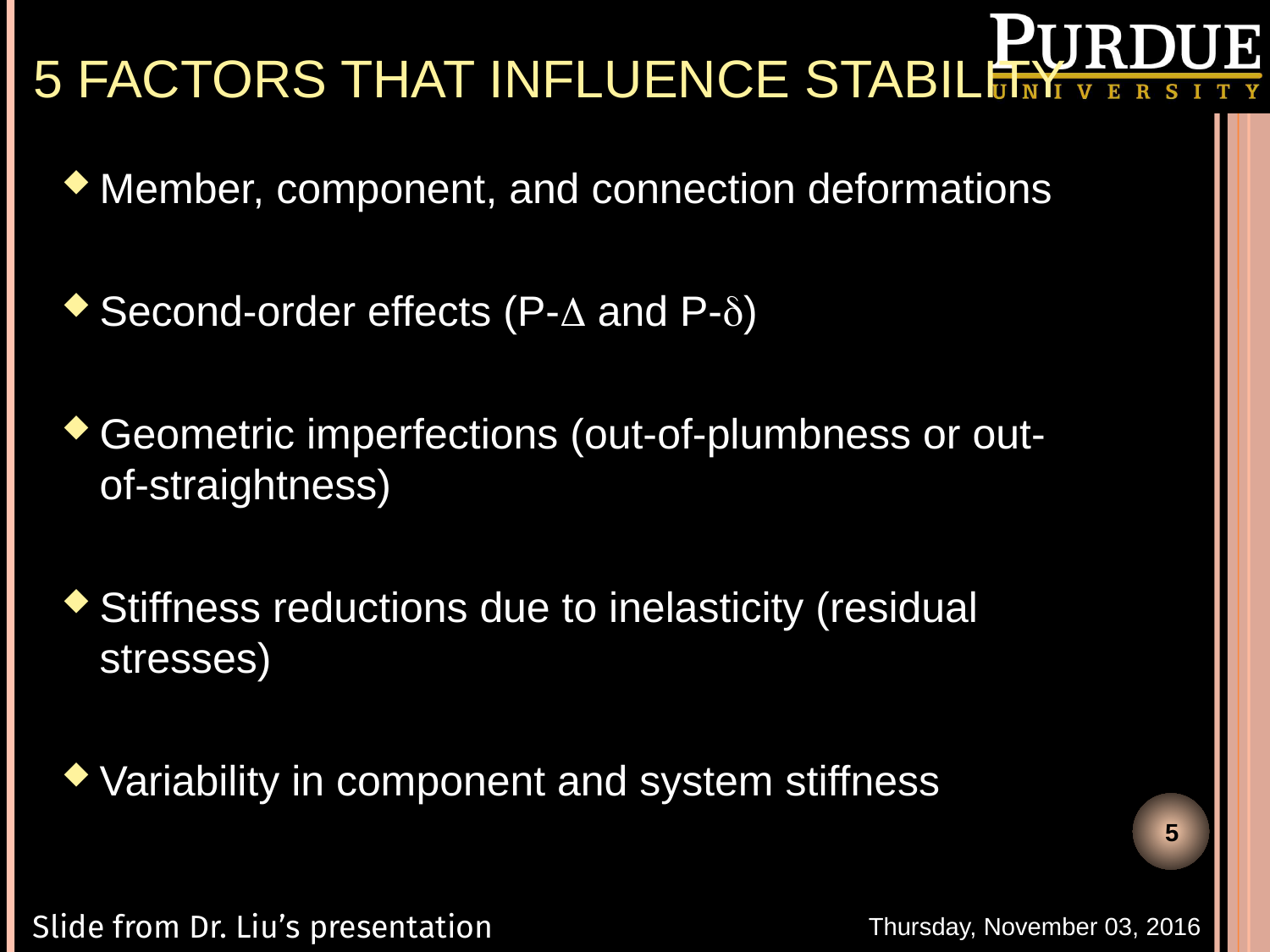

# 5 factors that influence stability
Member, component, and connection deformations

Second-order effects (P-Δ and P-δ)

Geometric imperfections (out-of-plumbness or out-of-straightness)

Stiffness reductions due to inelasticity (residual stresses)

Variability in component and system stiffness

5

Slide from Dr. Liu’s presentation
Thursday, November 03, 2016